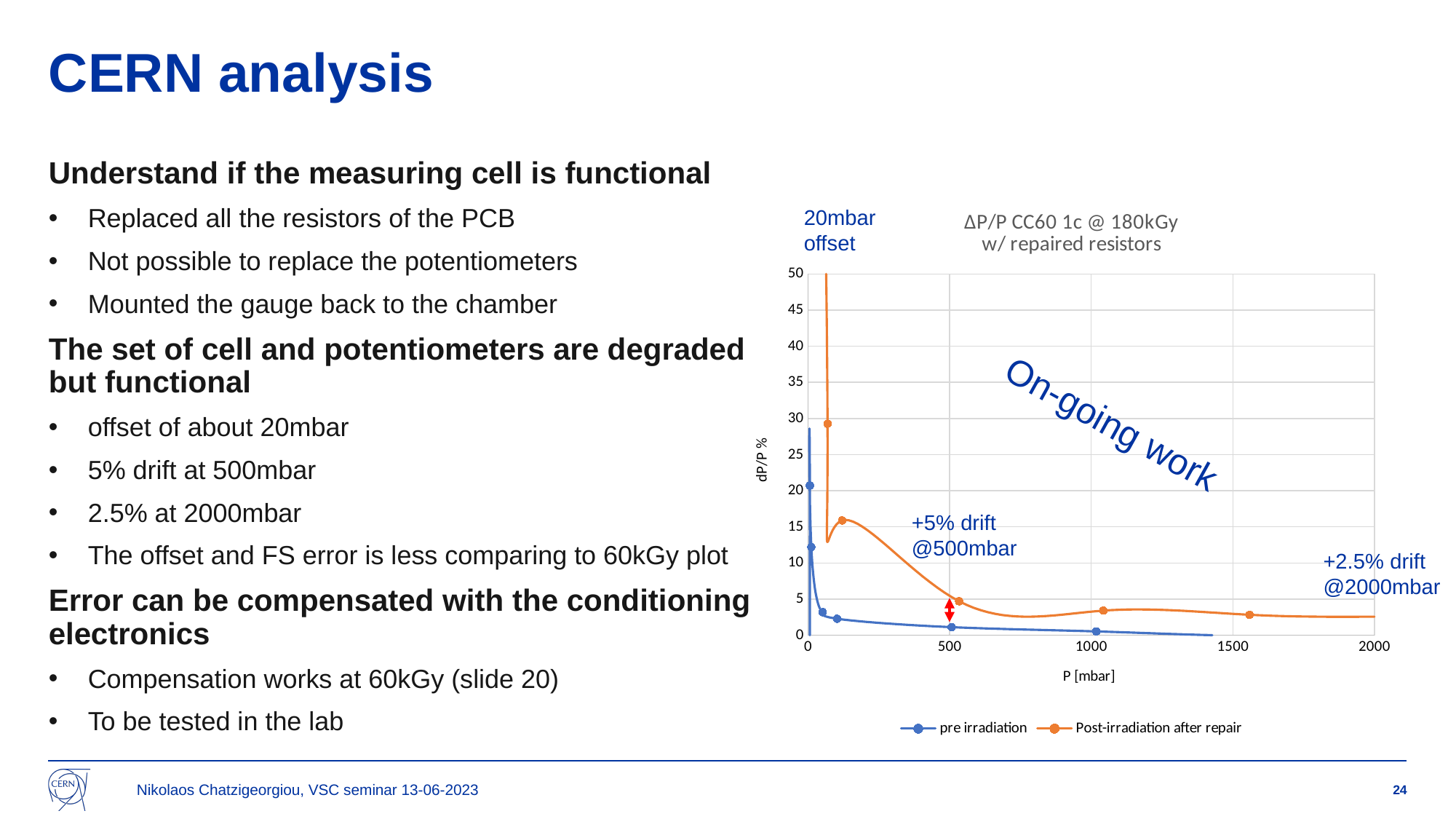

# CERN analysis
Understand if the measuring cell is functional
Replaced all the resistors of the PCB
Not possible to replace the potentiometers
Mounted the gauge back to the chamber
The set of cell and potentiometers are degraded but functional
offset of about 20mbar
5% drift at 500mbar
2.5% at 2000mbar
The offset and FS error is less comparing to 60kGy plot
Error can be compensated with the conditioning electronics
Compensation works at 60kGy (slide 20)
To be tested in the lab

### Chart: ΔP/P CC60 1c @ 180kGy
w/ repaired resistors

| Category |  |  |
|---|---|---|
20mbar
offset
On-going work
+5% drift @500mbar
+2.5% drift @2000mbar
Nikolaos Chatzigeorgiou, VSC seminar 13-06-2023
24